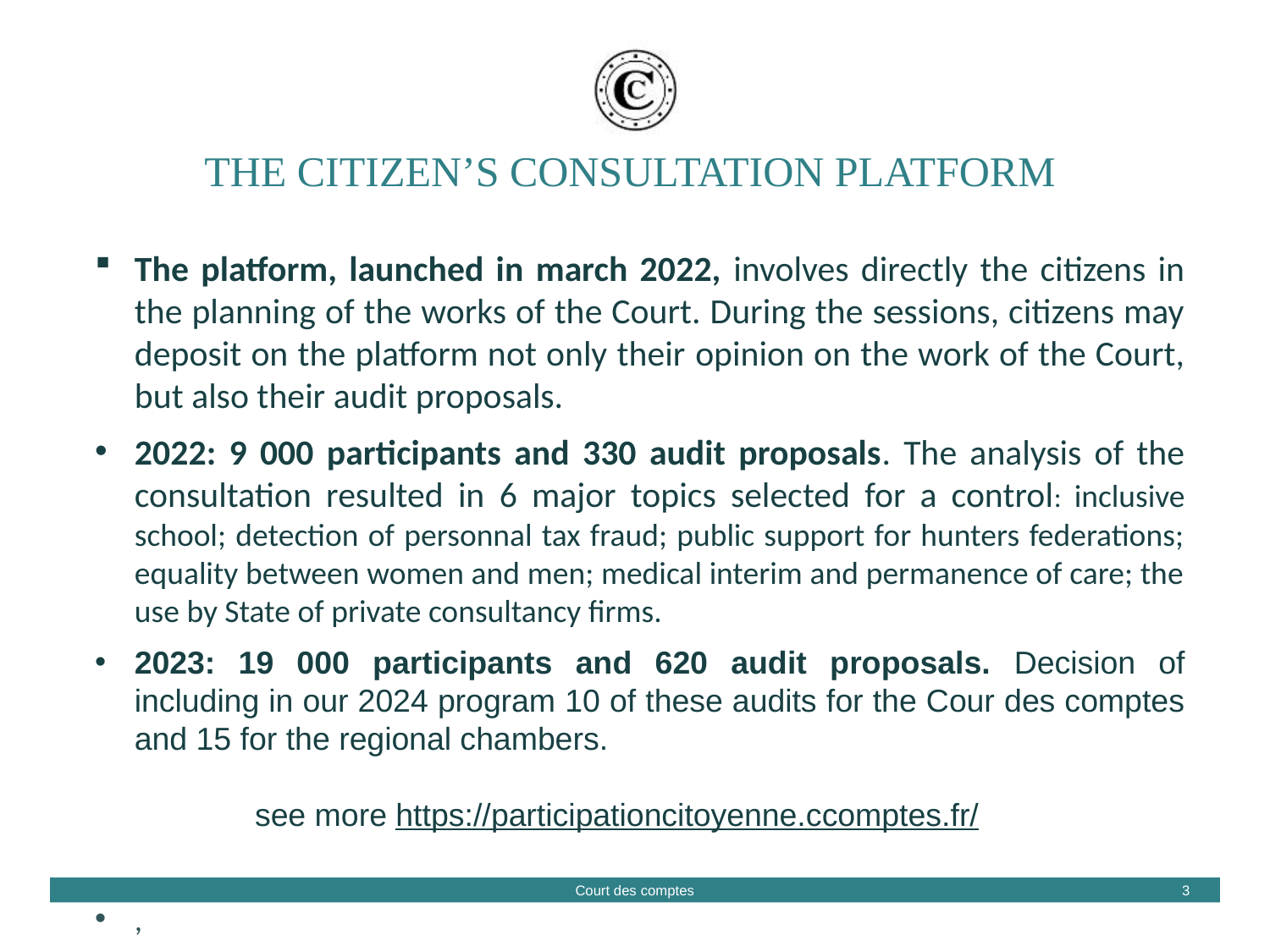

# The citizen’s consultation platform
The platform, launched in march 2022, involves directly the citizens in the planning of the works of the Court. During the sessions, citizens may deposit on the platform not only their opinion on the work of the Court, but also their audit proposals.
2022: 9 000 participants and 330 audit proposals. The analysis of the consultation resulted in 6 major topics selected for a control: inclusive school; detection of personnal tax fraud; public support for hunters federations; equality between women and men; medical interim and permanence of care; the use by State of private consultancy firms.
2023: 19 000 participants and 620 audit proposals. Decision of including in our 2024 program 10 of these audits for the Cour des comptes and 15 for the regional chambers.

                  see more https://participationcitoyenne.ccomptes.fr/

,
Court des comptes
3